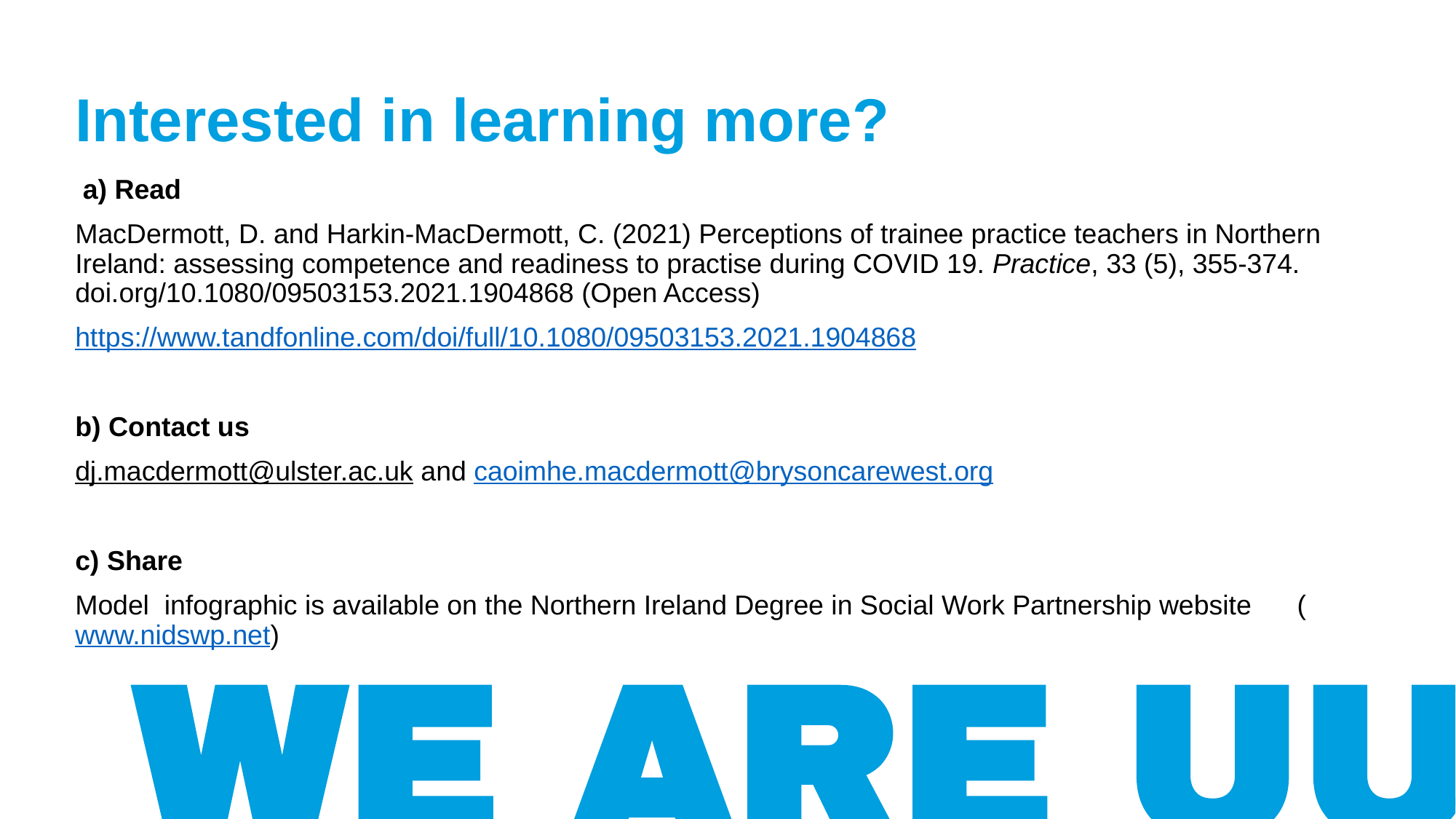

# Interested in learning more?
 a) Read
MacDermott, D. and Harkin-MacDermott, C. (2021) Perceptions of trainee practice teachers in Northern Ireland: assessing competence and readiness to practise during COVID 19. Practice, 33 (5), 355-374.  doi.org/10.1080/09503153.2021.1904868 (Open Access)
https://www.tandfonline.com/doi/full/10.1080/09503153.2021.1904868

b) Contact us
dj.macdermott@ulster.ac.uk and caoimhe.macdermott@brysoncarewest.org

c) Share
Model  infographic is available on the Northern Ireland Degree in Social Work Partnership website      (www.nidswp.net)